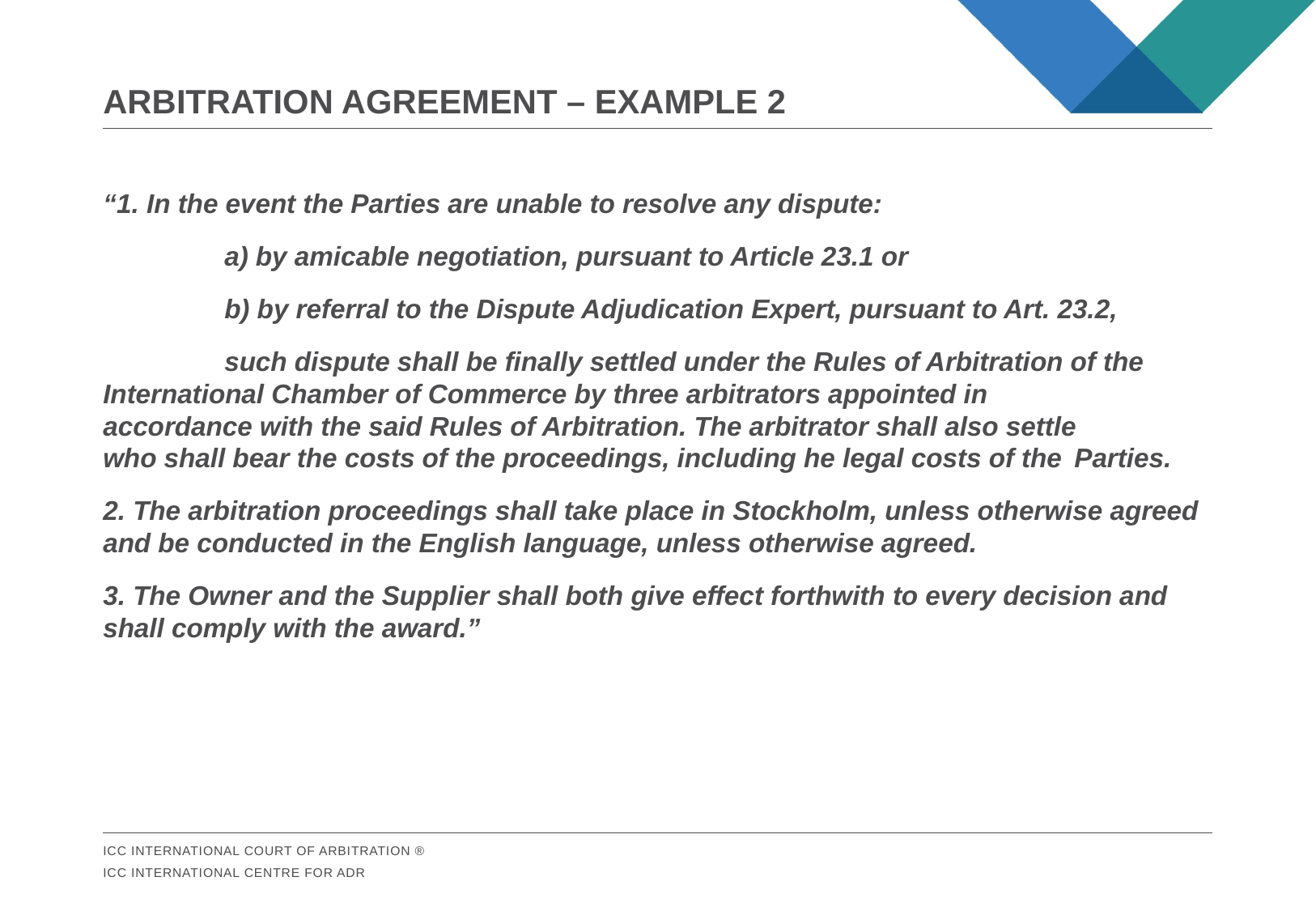

# Arbitration Agreement – Example 2
“1. In the event the Parties are unable to resolve any dispute:
	a) by amicable negotiation, pursuant to Article 23.1 or
	b) by referral to the Dispute Adjudication Expert, pursuant to Art. 23.2,
	such dispute shall be finally settled under the Rules of Arbitration of the 	International Chamber of Commerce by three arbitrators appointed in 	accordance with the said Rules of Arbitration. The arbitrator shall also settle 	who shall bear the costs of the proceedings, including he legal costs of the 	Parties.
2. The arbitration proceedings shall take place in Stockholm, unless otherwise agreed and be conducted in the English language, unless otherwise agreed.
3. The Owner and the Supplier shall both give effect forthwith to every decision and shall comply with the award.”